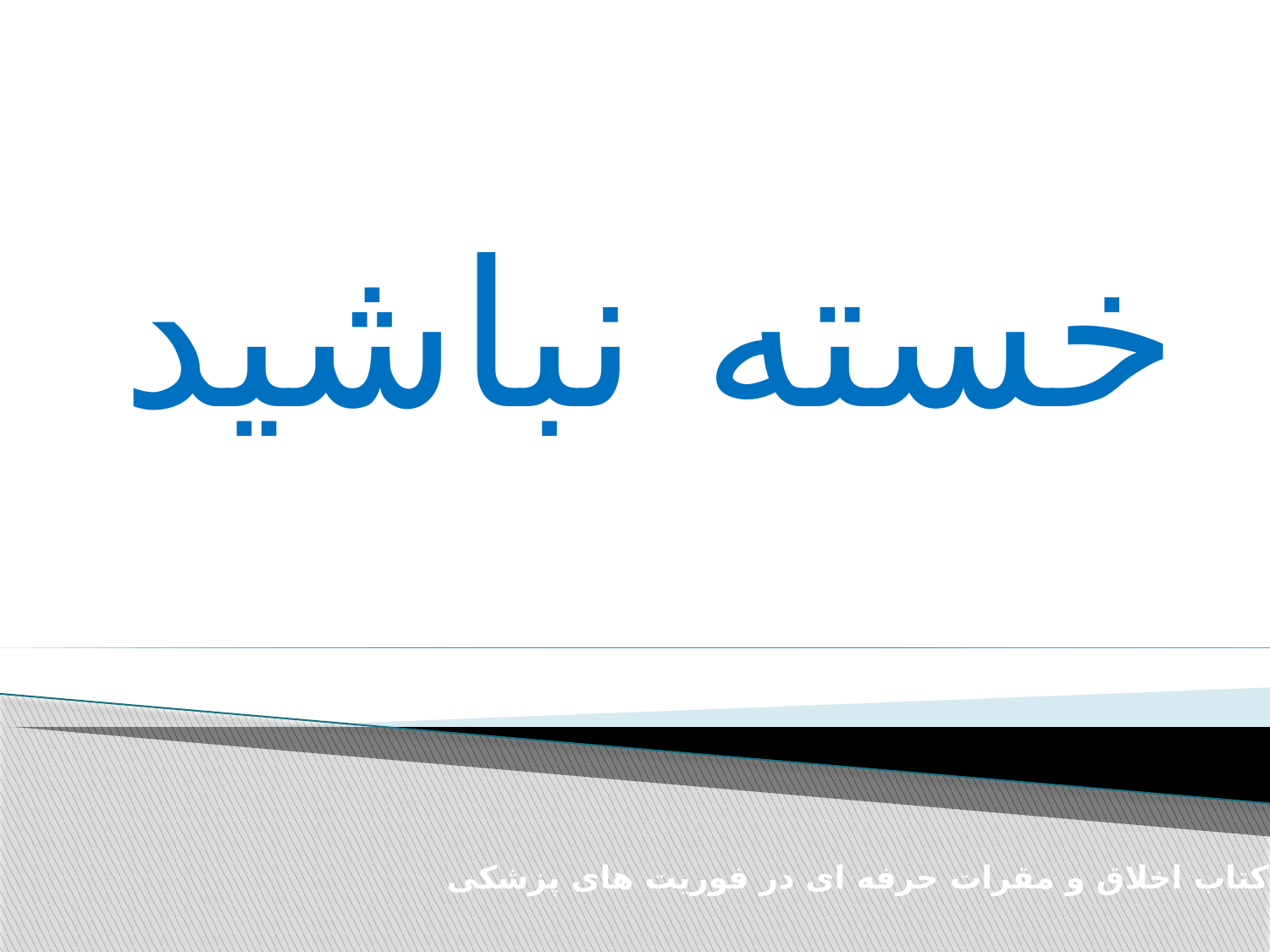

خسته نباشید
منبع: کتاب اخلاق و مقرات حرفه ای در فوریت های پزشکی